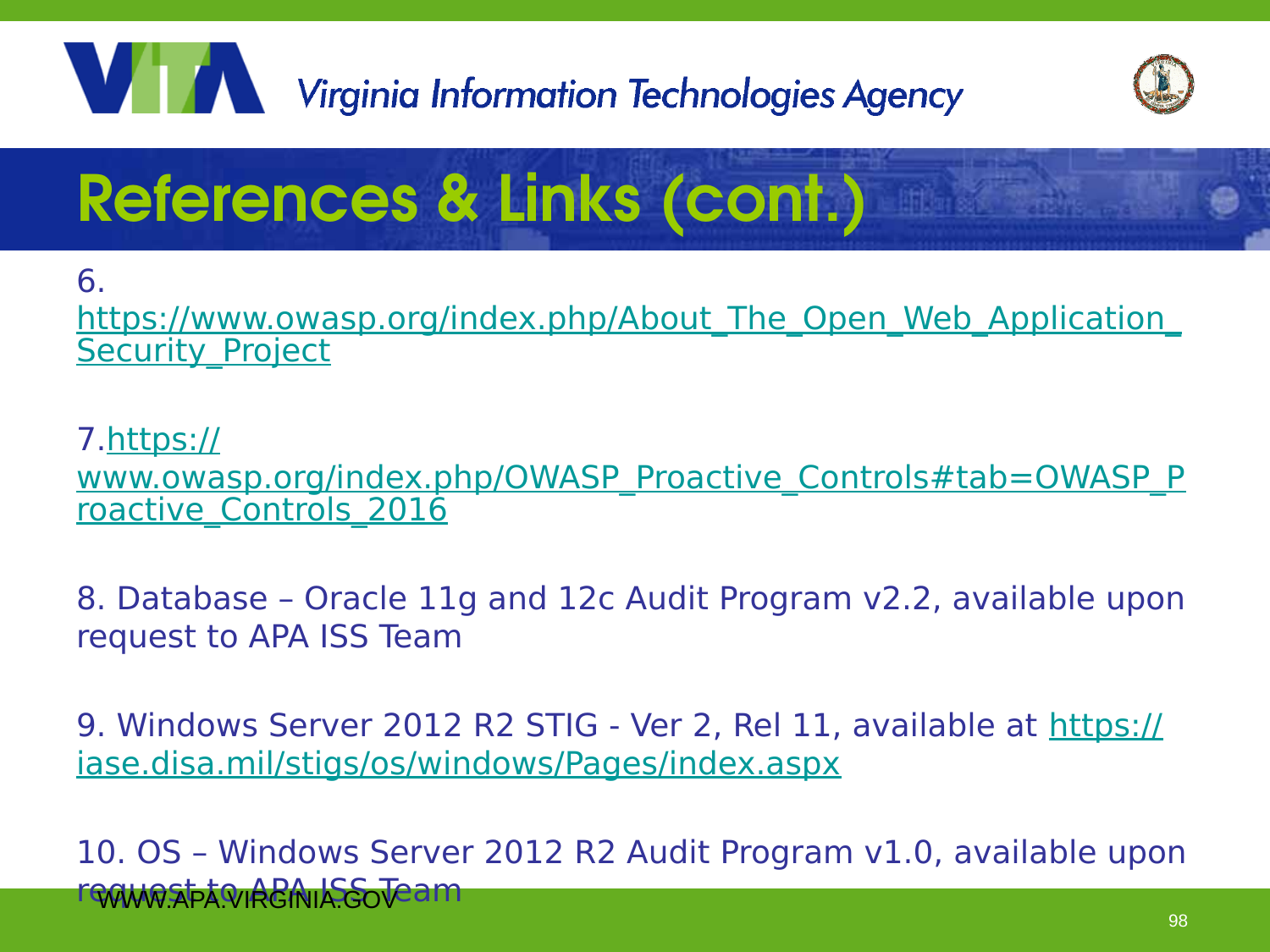

# References & Links (cont.)
6. https://www.owasp.org/index.php/About_The_Open_Web_Application_Security_Project

7.https://www.owasp.org/index.php/OWASP_Proactive_Controls#tab=OWASP_Proactive_Controls_2016

8. Database – Oracle 11g and 12c Audit Program v2.2, available upon request to APA ISS Team

9. Windows Server 2012 R2 STIG - Ver 2, Rel 11, available at https://iase.disa.mil/stigs/os/windows/Pages/index.aspx

10. OS – Windows Server 2012 R2 Audit Program v1.0, available upon request to APA ISS Team

WWW.APA.VIRGINIA.GOV
 Page 98